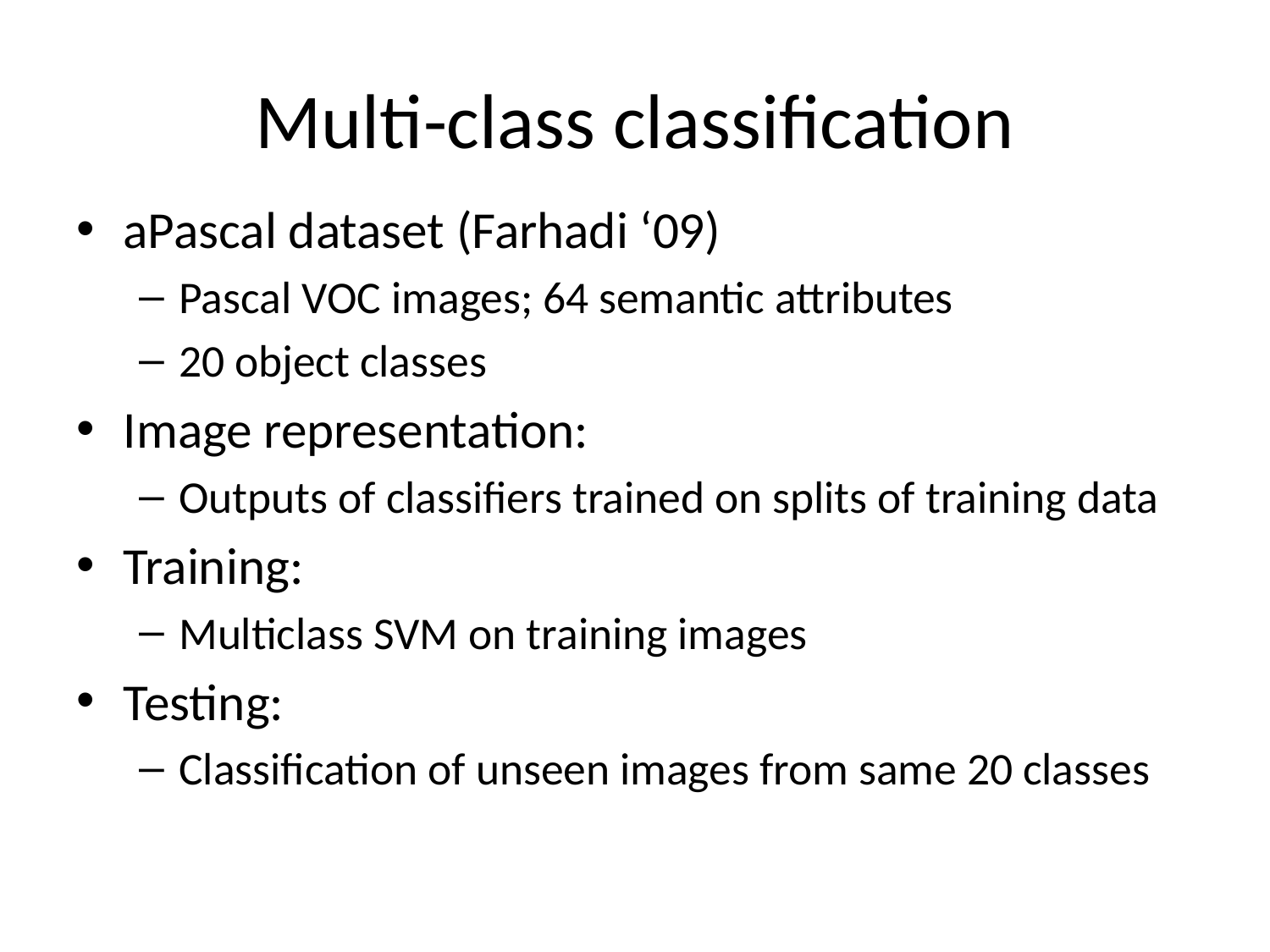

# Multi-class classification
aPascal dataset (Farhadi ‘09)
Pascal VOC images; 64 semantic attributes
20 object classes
Image representation:
Outputs of classifiers trained on splits of training data
Training:
Multiclass SVM on training images
Testing:
Classification of unseen images from same 20 classes